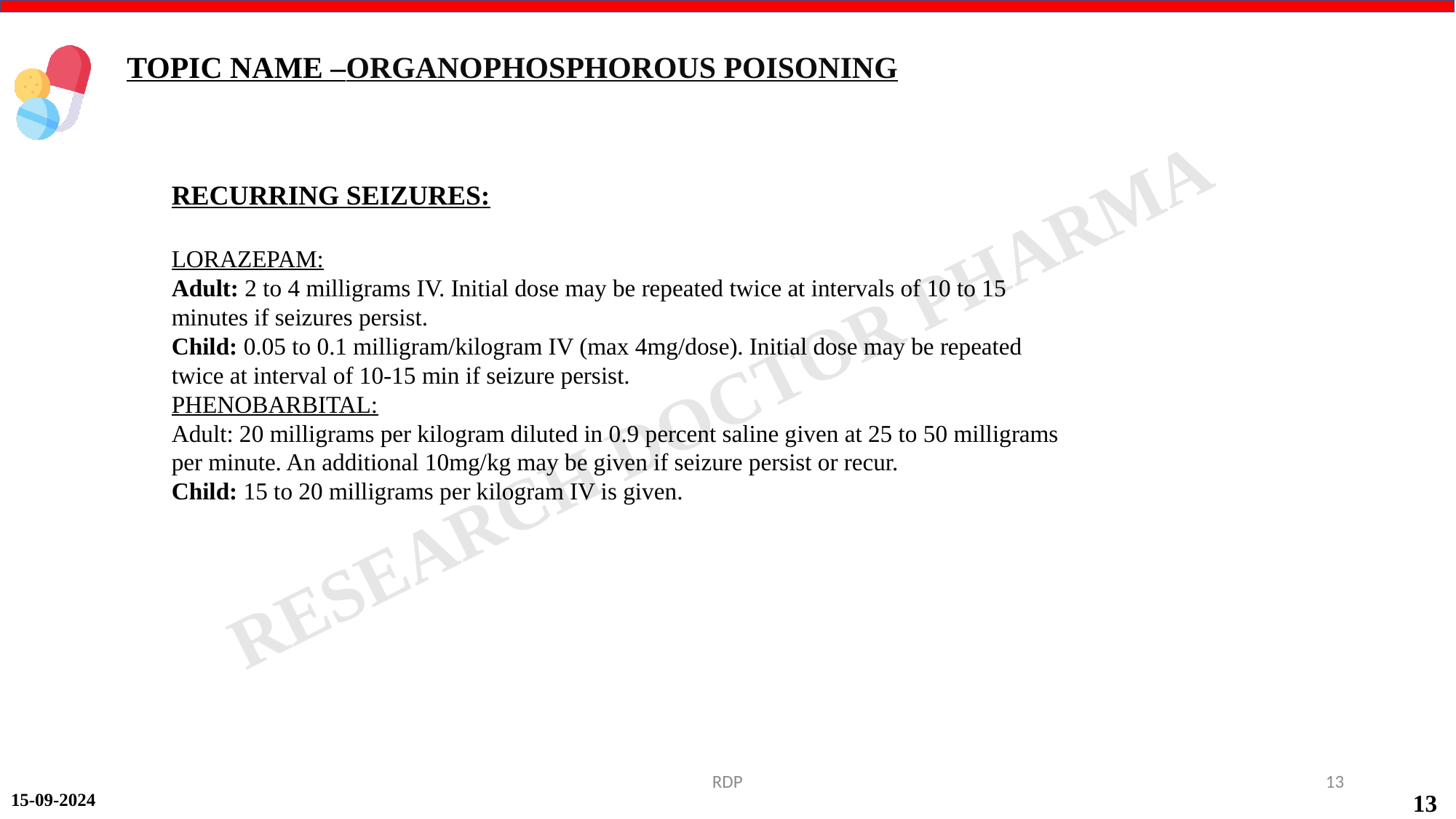

TOPIC NAME –ORGANOPHOSPHOROUS POISONING

RECURRING SEIZURES:

LORAZEPAM:
Adult: 2 to 4 milligrams IV. Initial dose may be repeated twice at intervals of 10 to 15 minutes if seizures persist.
Child: 0.05 to 0.1 milligram/kilogram IV (max 4mg/dose). Initial dose may be repeated twice at interval of 10-15 min if seizure persist.
PHENOBARBITAL:
Adult: 20 milligrams per kilogram diluted in 0.9 percent saline given at 25 to 50 milligrams per minute. An additional 10mg/kg may be given if seizure persist or recur.
Child: 15 to 20 milligrams per kilogram IV is given.

RDP
13
15-09-2024
13